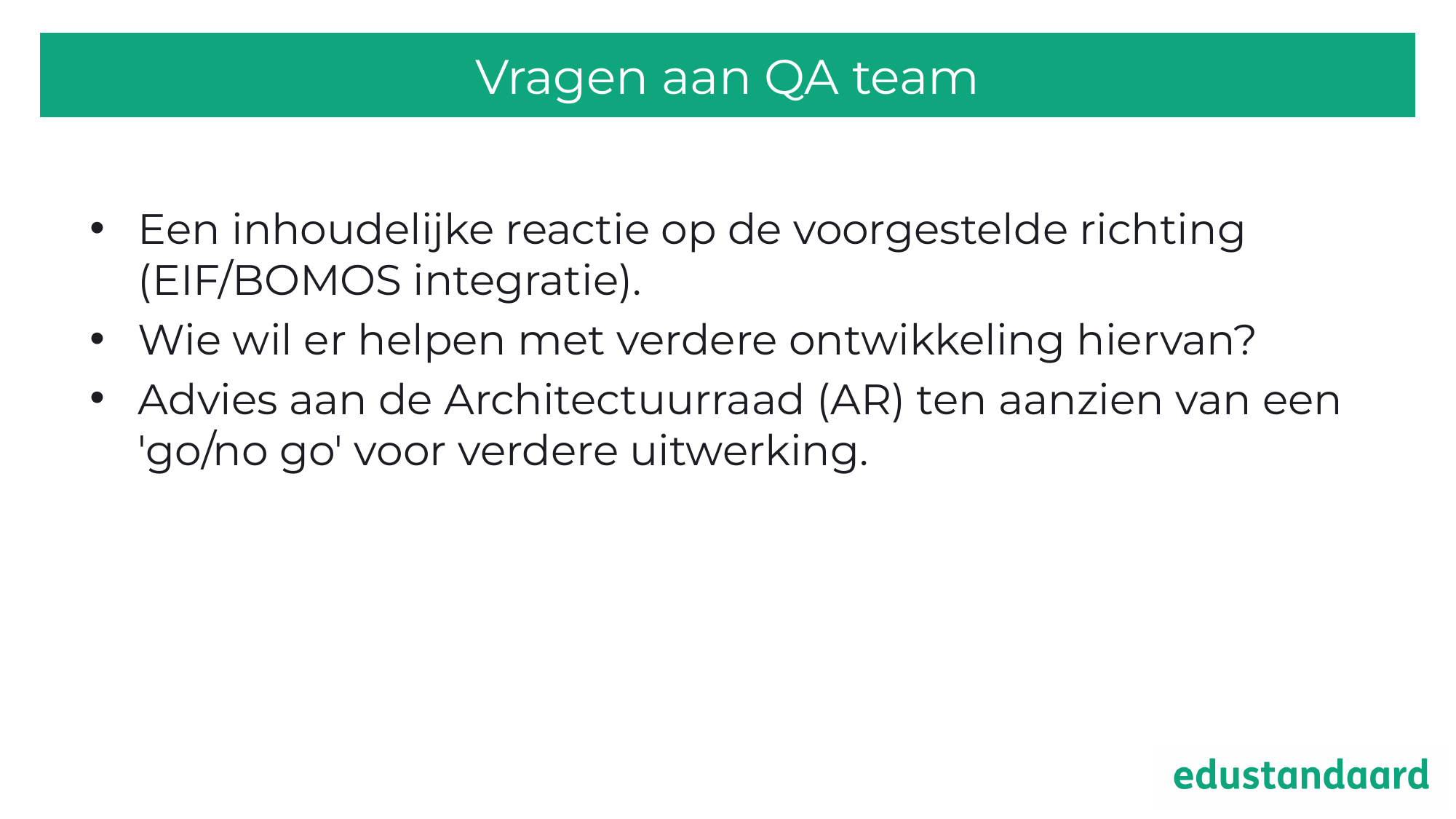

# Vragen aan QA team
Een inhoudelijke reactie op de voorgestelde richting (EIF/BOMOS integratie).
Wie wil er helpen met verdere ontwikkeling hiervan?
Advies aan de Architectuurraad (AR) ten aanzien van een 'go/no go' voor verdere uitwerking.